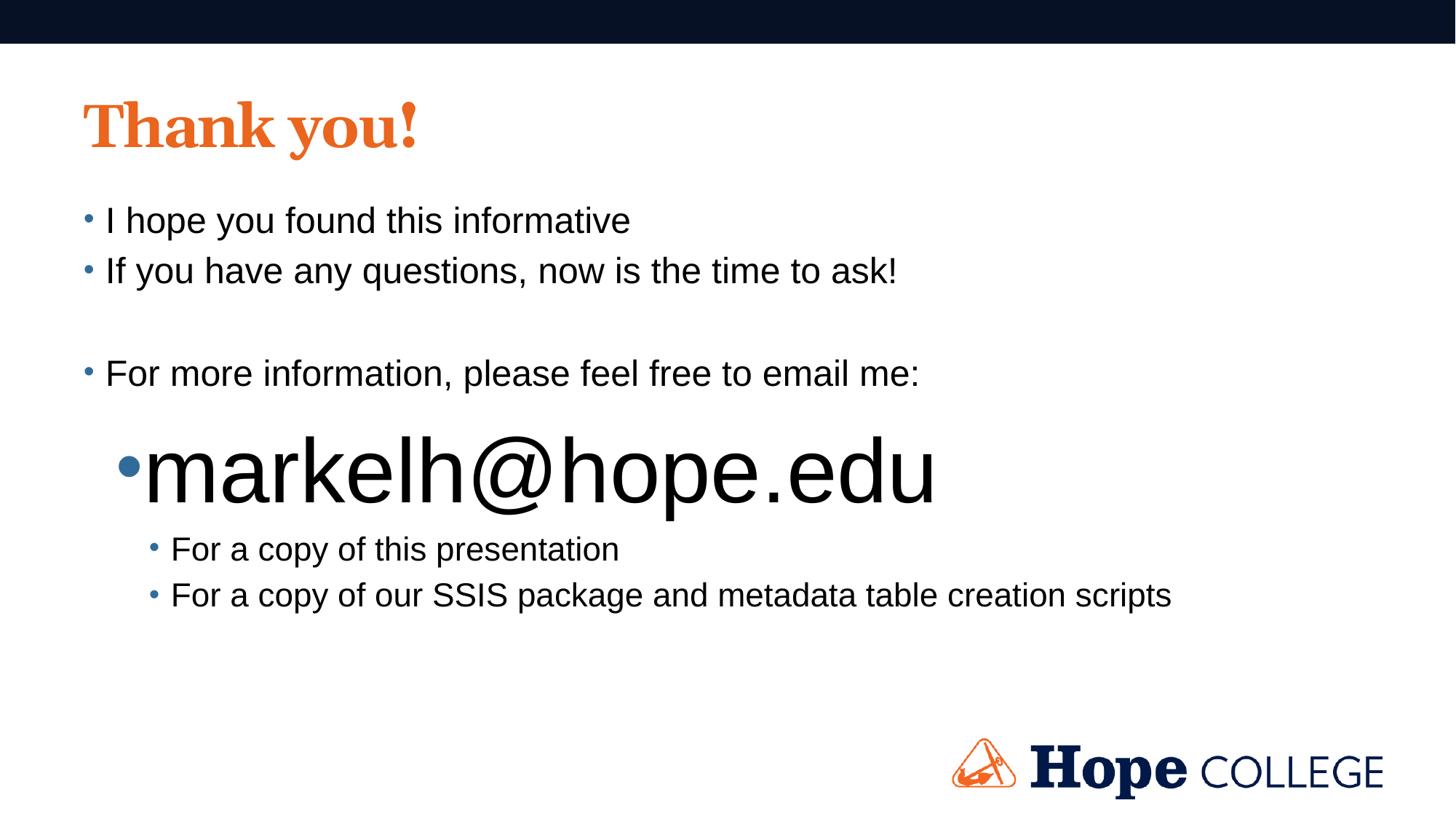

# Thank you!
I hope you found this informative
If you have any questions, now is the time to ask!

For more information, please feel free to email me:
markelh@hope.edu
For a copy of this presentation
For a copy of our SSIS package and metadata table creation scripts